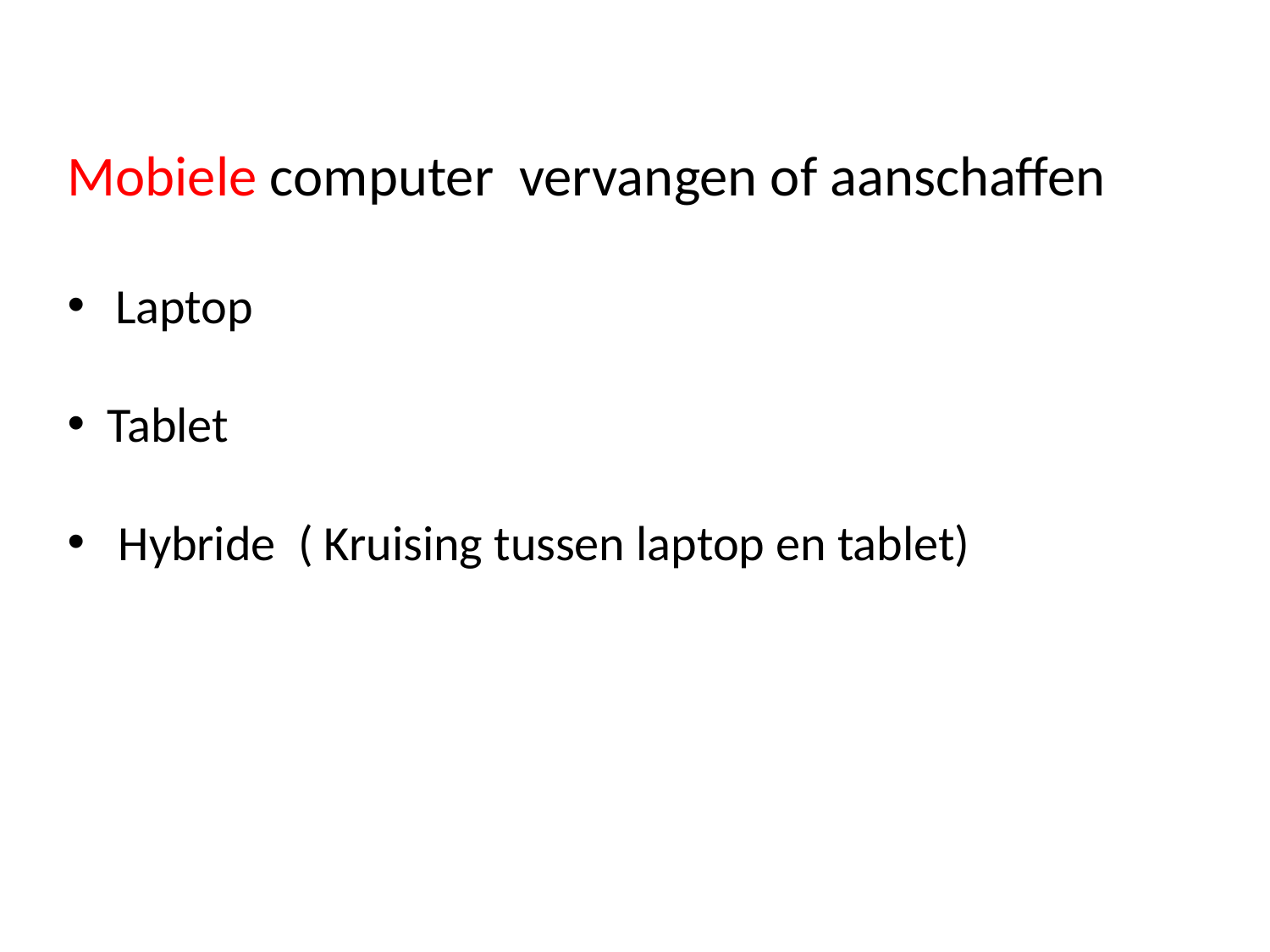

Mobiele computer  vervangen of aanschaffen

Laptop

Tablet

 Hybride  ( Kruising tussen laptop en tablet)